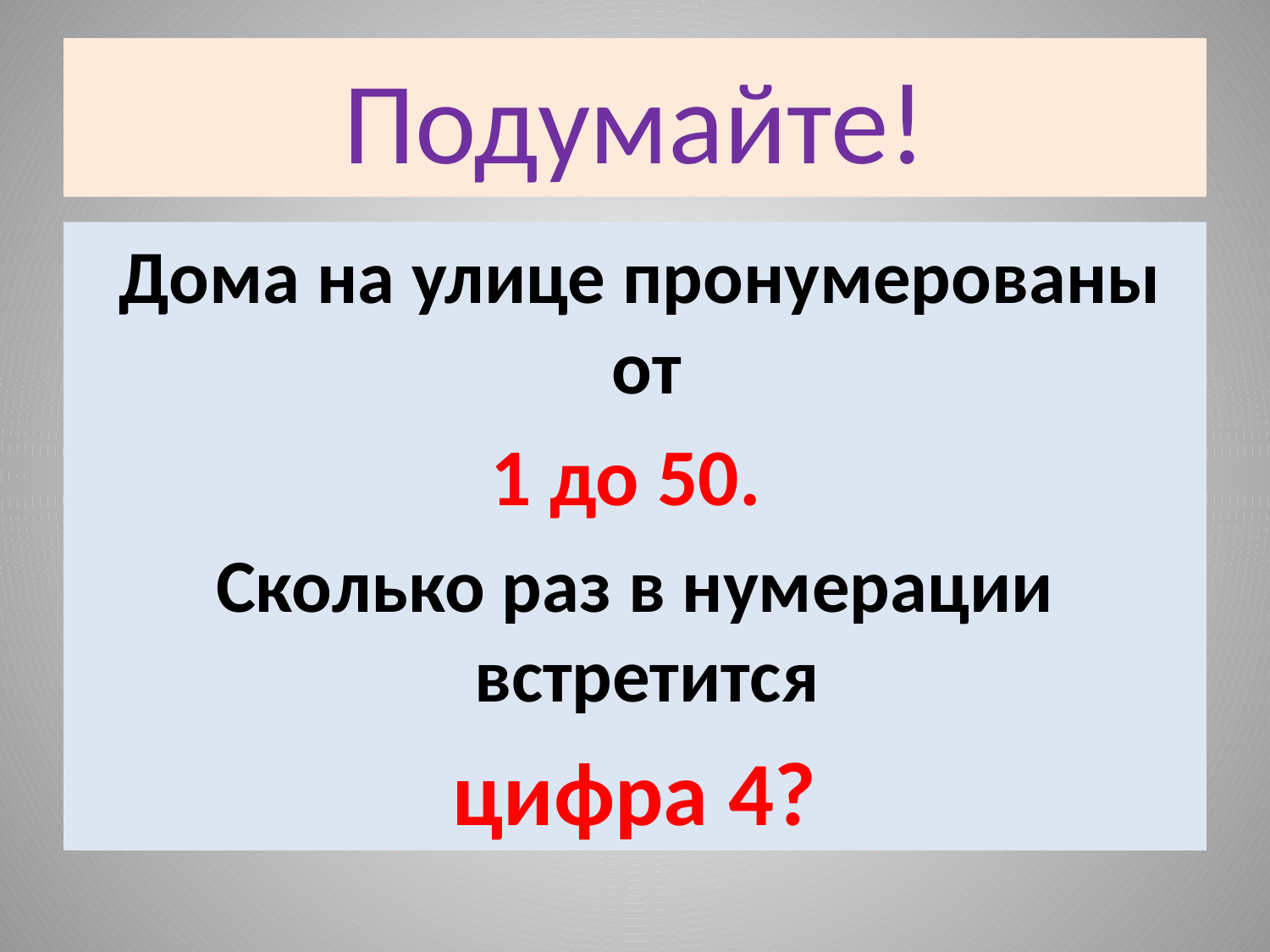

# Подумайте!
 Дома на улице пронумерованы от
1 до 50.
Сколько раз в нумерации встретится
цифра 4?